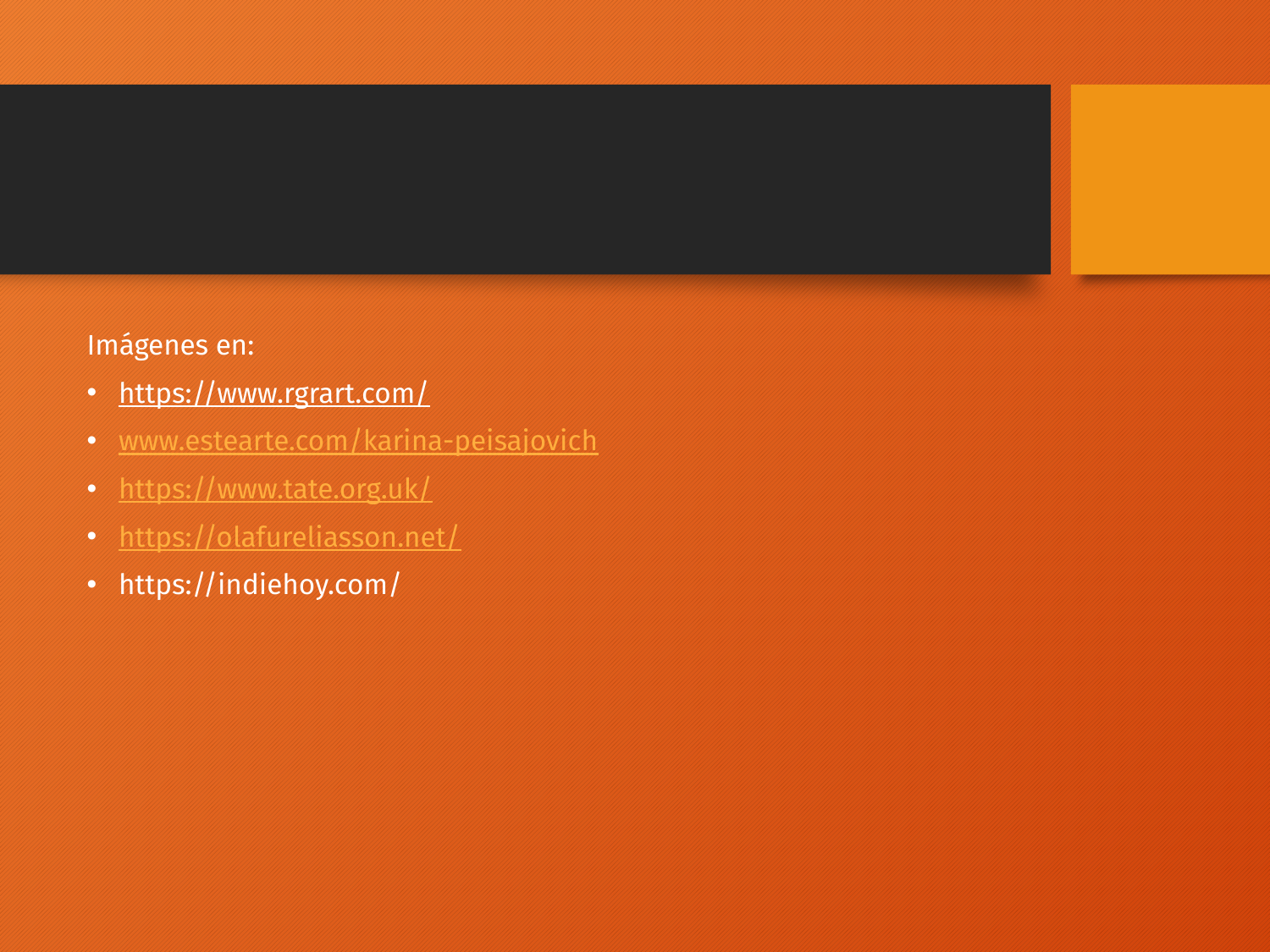

Imágenes en:
https://www.rgrart.com/
www.estearte.com/karina-peisajovich
https://www.tate.org.uk/
https://olafureliasson.net/
https://indiehoy.com/